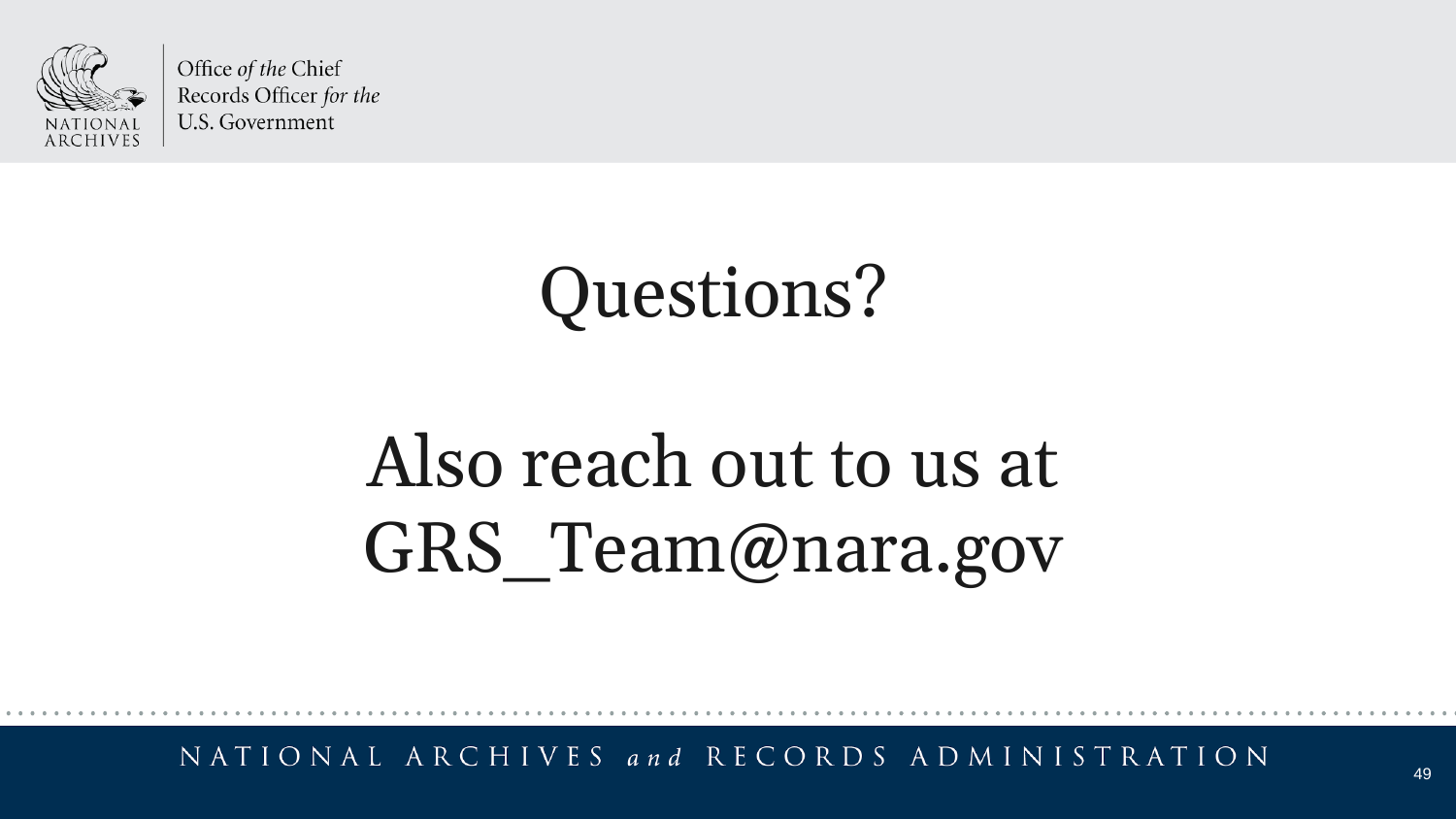

Questions?

Also reach out to us at GRS_Team@nara.gov

49